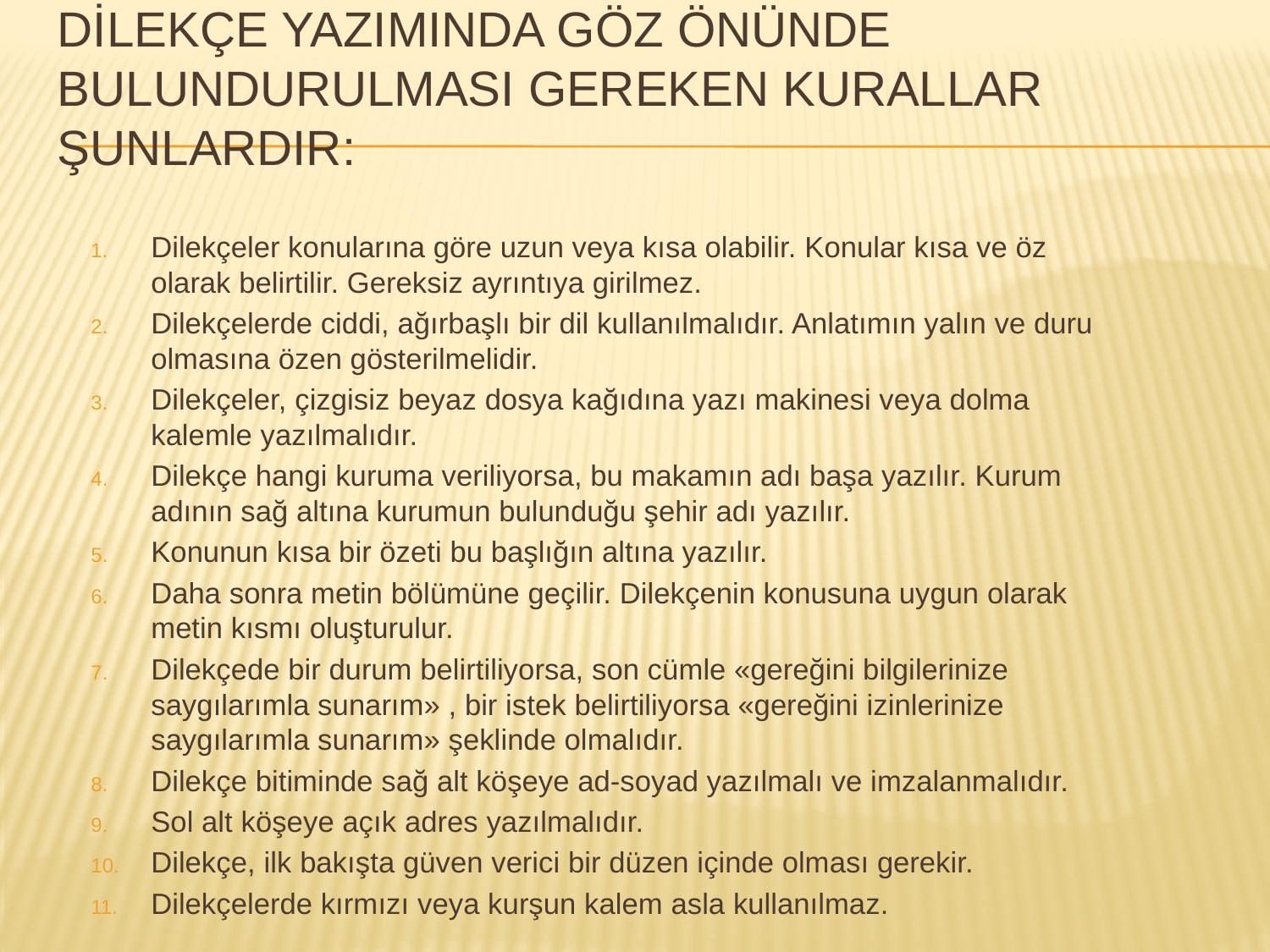

# Dilekçe yazımında göz önünde bulundurulması gereken kurallar şunlardır:
Dilekçeler konularına göre uzun veya kısa olabilir. Konular kısa ve öz olarak belirtilir. Gereksiz ayrıntıya girilmez.
Dilekçelerde ciddi, ağırbaşlı bir dil kullanılmalıdır. Anlatımın yalın ve duru olmasına özen gösterilmelidir.
Dilekçeler, çizgisiz beyaz dosya kağıdına yazı makinesi veya dolma kalemle yazılmalıdır.
Dilekçe hangi kuruma veriliyorsa, bu makamın adı başa yazılır. Kurum adının sağ altına kurumun bulunduğu şehir adı yazılır.
Konunun kısa bir özeti bu başlığın altına yazılır.
Daha sonra metin bölümüne geçilir. Dilekçenin konusuna uygun olarak metin kısmı oluşturulur.
Dilekçede bir durum belirtiliyorsa, son cümle «gereğini bilgilerinize saygılarımla sunarım» , bir istek belirtiliyorsa «gereğini izinlerinize saygılarımla sunarım» şeklinde olmalıdır.
Dilekçe bitiminde sağ alt köşeye ad-soyad yazılmalı ve imzalanmalıdır.
Sol alt köşeye açık adres yazılmalıdır.
Dilekçe, ilk bakışta güven verici bir düzen içinde olması gerekir.
Dilekçelerde kırmızı veya kurşun kalem asla kullanılmaz.